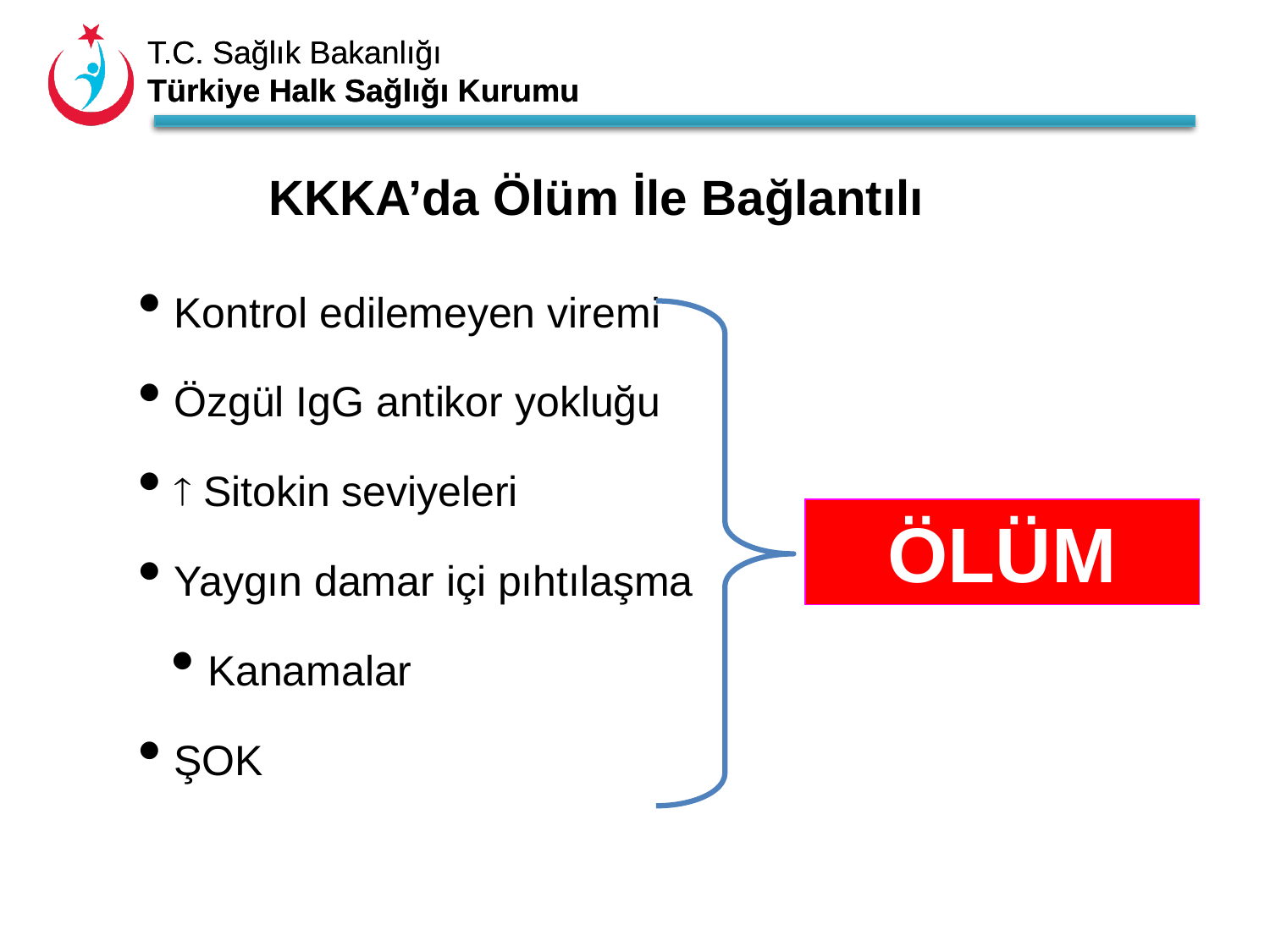

KKKA’da Ölüm İle Bağlantılı
 Kontrol edilemeyen viremi
 Özgül IgG antikor yokluğu
 ↑ Sitokin seviyeleri
 Yaygın damar içi pıhtılaşma
 Kanamalar
 ŞOK

ÖLÜM